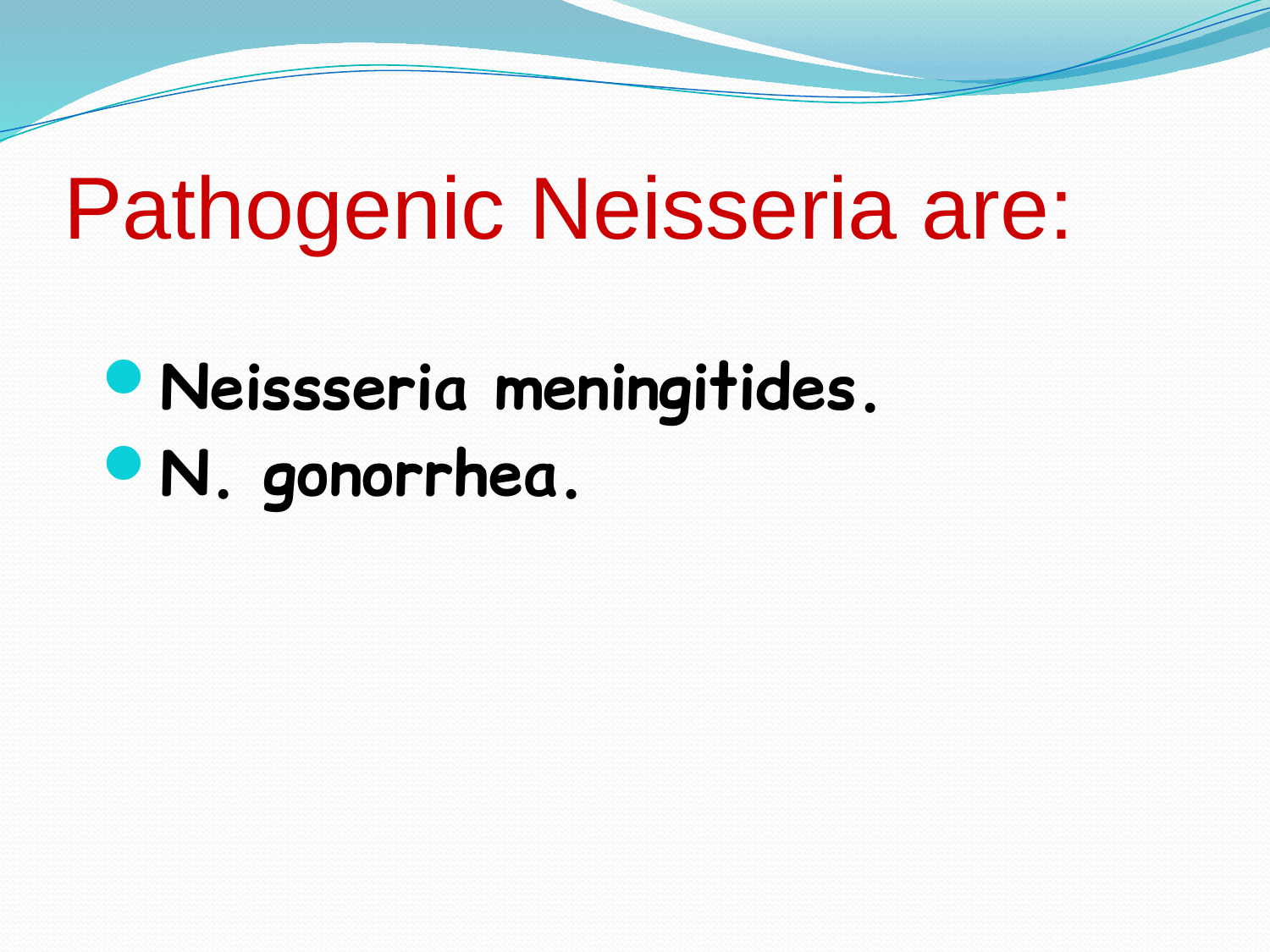

# Pathogenic Neisseria are:
Neissseria meningitides.
N. gonorrhea.